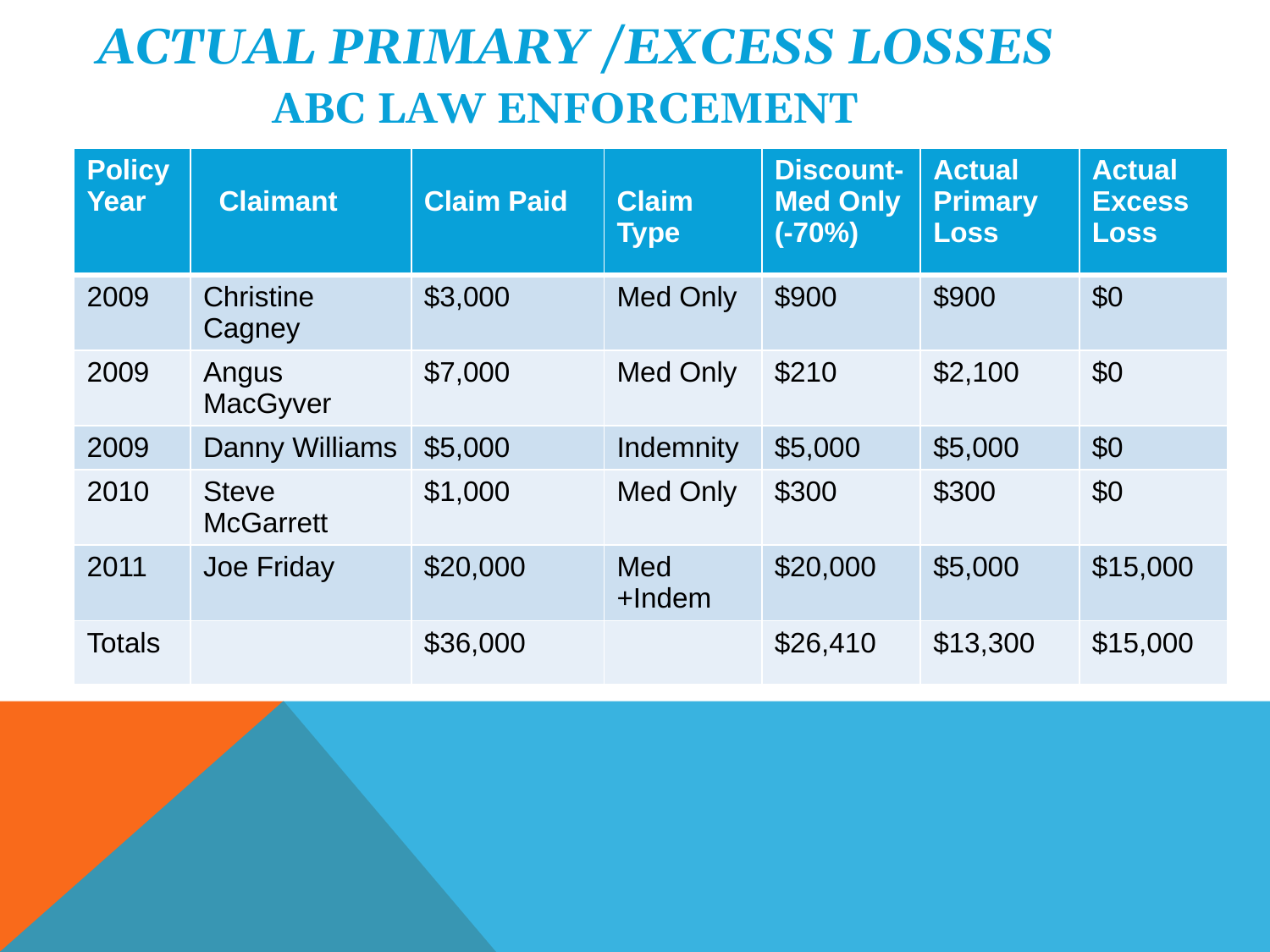

# Actual Primary /Excess Losses		    ABC Law Enforcement
| Policy Year | Claimant | Claim Paid | Claim Type | Discount-Med Only (-70%) | Actual Primary Loss | Actual Excess Loss |
| --- | --- | --- | --- | --- | --- | --- |
| 2009 | Christine Cagney | $3,000 | Med Only | $900 | $900 | $0 |
| 2009 | Angus MacGyver | $7,000 | Med Only | $210 | $2,100 | $0 |
| 2009 | Danny Williams | $5,000 | Indemnity | $5,000 | $5,000 | $0 |
| 2010 | Steve McGarrett | $1,000 | Med Only | $300 | $300 | $0 |
| 2011 | Joe Friday | $20,000 | Med +Indem | $20,000 | $5,000 | $15,000 |
| Totals |  | $36,000 |  | $26,410 | $13,300 | $15,000 |